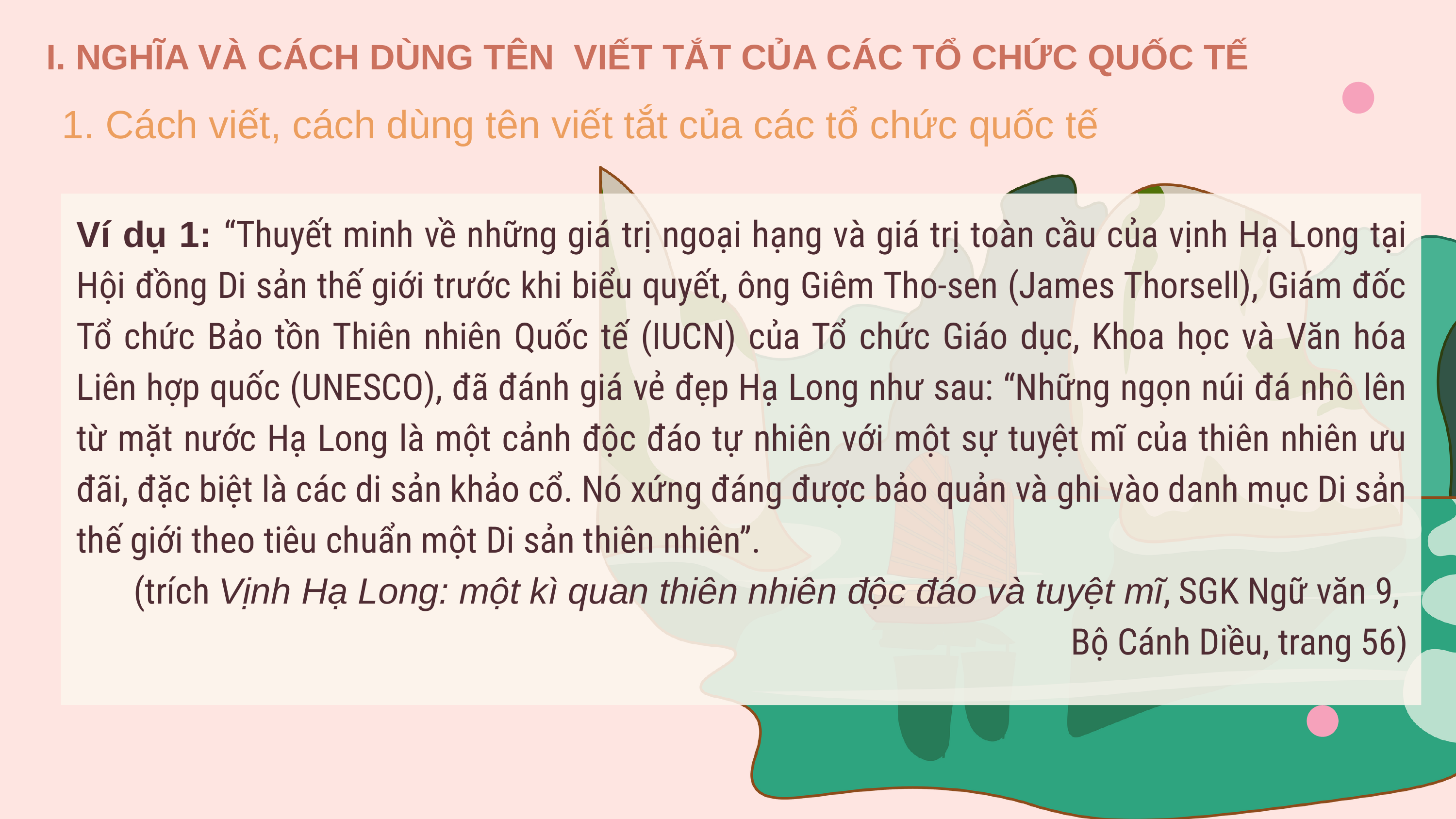

I. NGHĨA VÀ CÁCH DÙNG TÊN  VIẾT TẮT CỦA CÁC TỔ CHỨC QUỐC TẾ

1. Cách viết, cách dùng tên viết tắt của các tổ chức quốc tế

Ví dụ 1: “Thuyết minh về những giá trị ngoại hạng và giá trị toàn cầu của vịnh Hạ Long tại Hội đồng Di sản thế giới trước khi biểu quyết, ông Giêm Tho-sen (James Thorsell), Giám đốc Tổ chức Bảo tồn Thiên nhiên Quốc tế (IUCN) của Tổ chức Giáo dục, Khoa học và Văn hóa Liên hợp quốc (UNESCO), đã đánh giá vẻ đẹp Hạ Long như sau: “Những ngọn núi đá nhô lên từ mặt nước Hạ Long là một cảnh độc đáo tự nhiên với một sự tuyệt mĩ của thiên nhiên ưu đãi, đặc biệt là các di sản khảo cổ. Nó xứng đáng được bảo quản và ghi vào danh mục Di sản thế giới theo tiêu chuẩn một Di sản thiên nhiên”.
(trích Vịnh Hạ Long: một kì quan thiên nhiên độc đáo và tuyệt mĩ, SGK Ngữ văn 9,
Bộ Cánh Diều, trang 56)